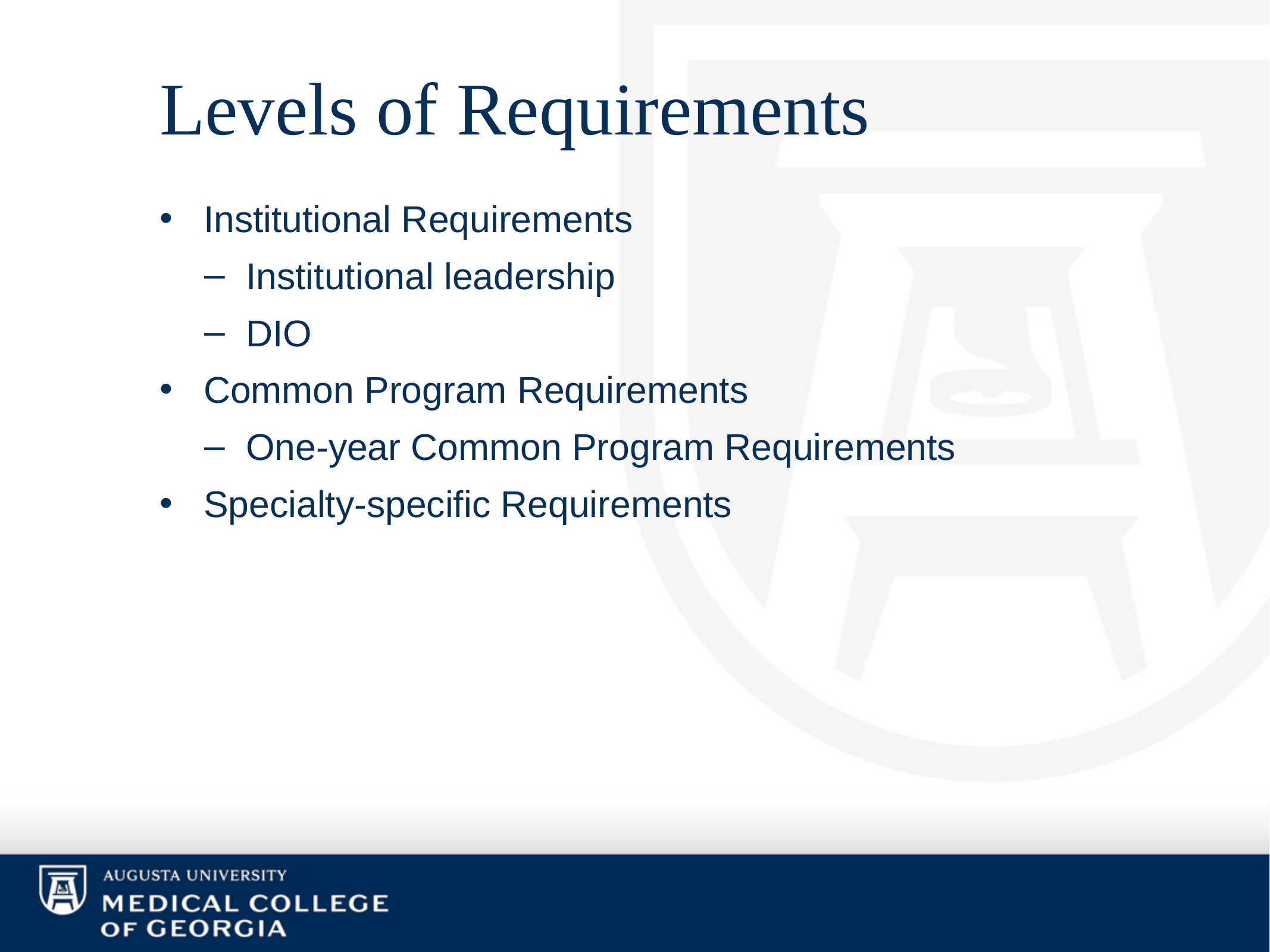

# Levels of Requirements
Institutional Requirements
Institutional leadership
DIO
Common Program Requirements
One-year Common Program Requirements
Specialty-specific Requirements